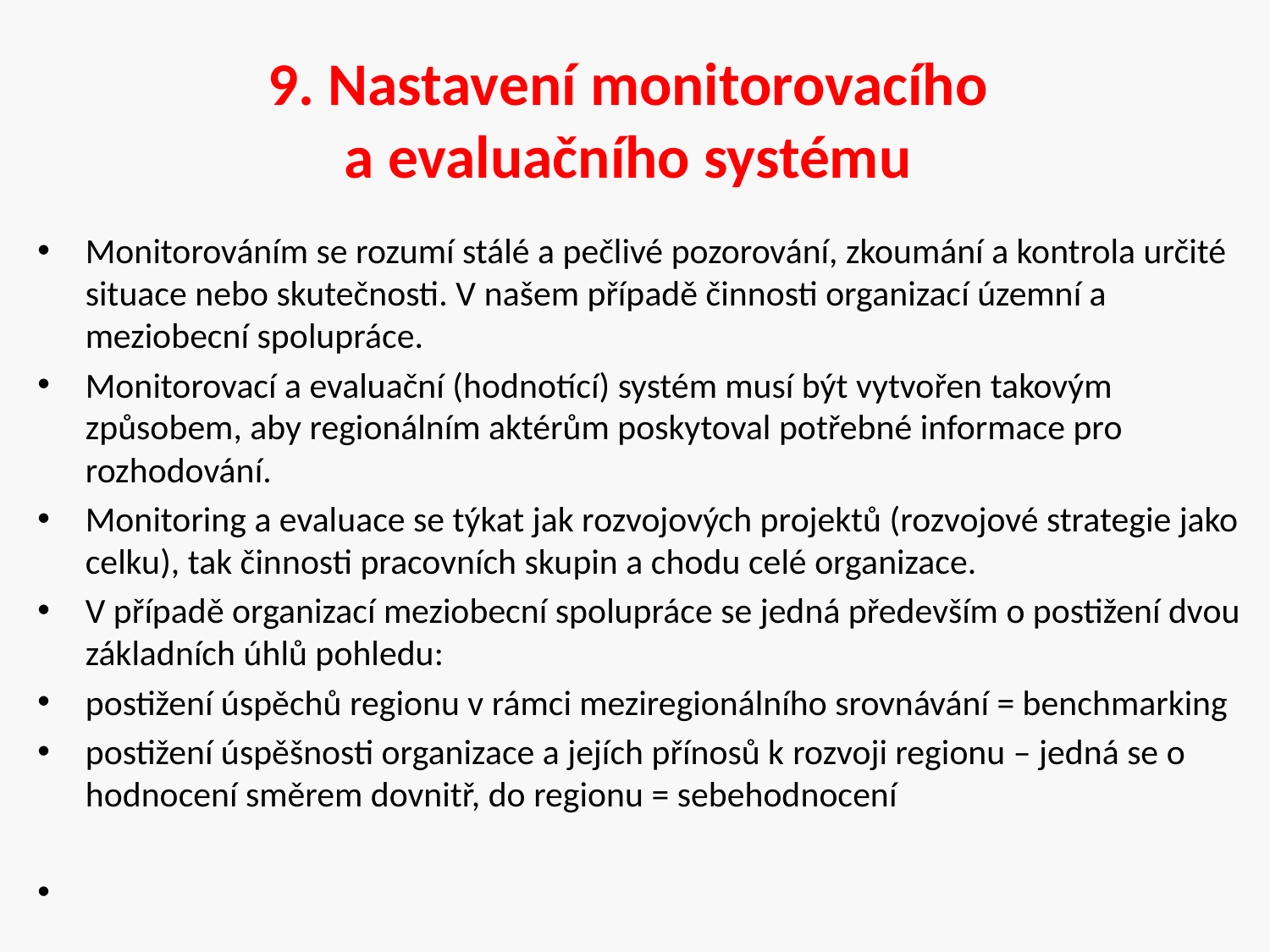

# 9. Nastavení monitorovacího a evaluačního systému
Monitorováním se rozumí stálé a pečlivé pozorování, zkoumání a kontrola určité situace nebo skutečnosti. V našem případě činnosti organizací územní a meziobecní spolupráce.
Monitorovací a evaluační (hodnotící) systém musí být vytvořen takovým způsobem, aby regionálním aktérům poskytoval potřebné informace pro rozhodování.
Monitoring a evaluace se týkat jak rozvojových projektů (rozvojové strategie jako celku), tak činnosti pracovních skupin a chodu celé organizace.
V případě organizací meziobecní spolupráce se jedná především o postižení dvou základních úhlů pohledu:
postižení úspěchů regionu v rámci meziregionálního srovnávání = benchmarking
postižení úspěšnosti organizace a jejích přínosů k rozvoji regionu – jedná se o hodnocení směrem dovnitř, do regionu = sebehodnocení